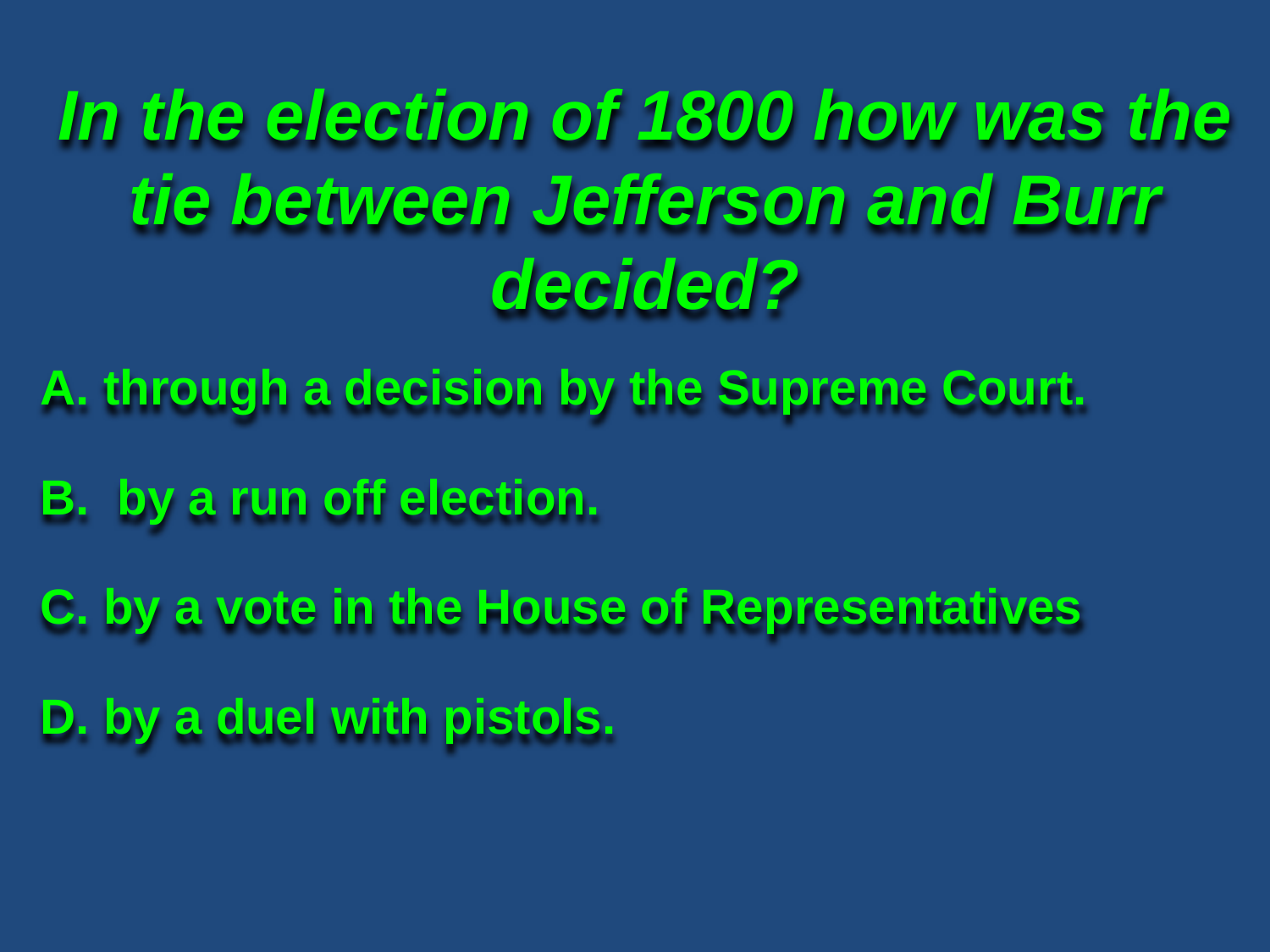

In the election of 1800 how was the tie between Jefferson and Burr decided?
A. through a decision by the Supreme Court.
B.  by a run off election.
C. by a vote in the House of Representatives
D. by a duel with pistols.